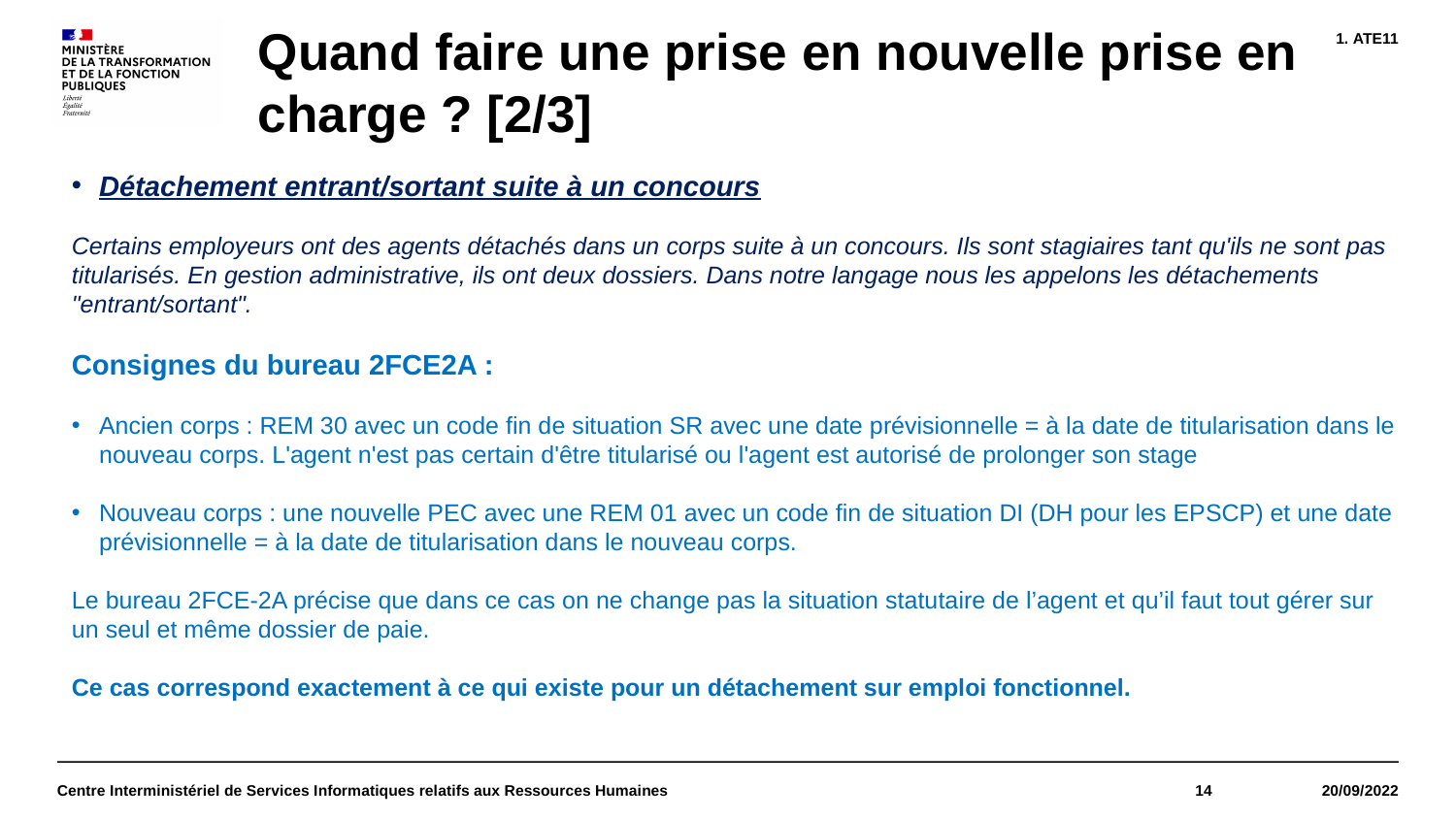

# Quand faire une prise en nouvelle prise en charge ? [2/3]
ATE11
Détachement entrant/sortant suite à un concours

Certains employeurs ont des agents détachés dans un corps suite à un concours. Ils sont stagiaires tant qu'ils ne sont pas titularisés. En gestion administrative, ils ont deux dossiers. Dans notre langage nous les appelons les détachements "entrant/sortant".

Consignes du bureau 2FCE2A :

Ancien corps : REM 30 avec un code fin de situation SR avec une date prévisionnelle = à la date de titularisation dans le nouveau corps. L'agent n'est pas certain d'être titularisé ou l'agent est autorisé de prolonger son stage

Nouveau corps : une nouvelle PEC avec une REM 01 avec un code fin de situation DI (DH pour les EPSCP) et une date prévisionnelle = à la date de titularisation dans le nouveau corps.

Le bureau 2FCE-2A précise que dans ce cas on ne change pas la situation statutaire de l’agent et qu’il faut tout gérer sur un seul et même dossier de paie.

Ce cas correspond exactement à ce qui existe pour un détachement sur emploi fonctionnel.

Centre Interministériel de Services Informatiques relatifs aux Ressources Humaines
14
20/09/2022